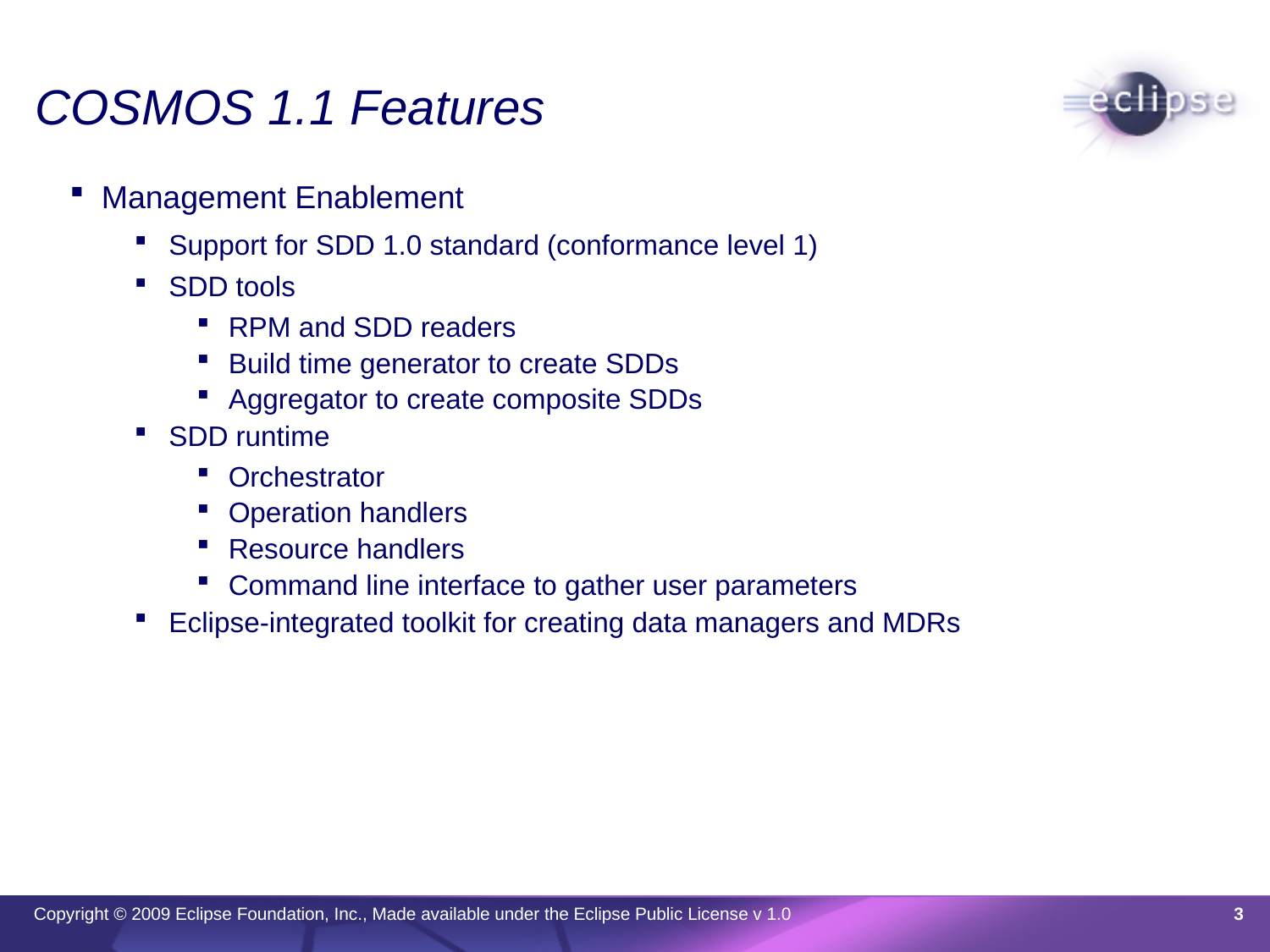

# COSMOS 1.1 Features
Management Enablement
Support for SDD 1.0 standard (conformance level 1)
SDD tools
RPM and SDD readers
Build time generator to create SDDs
Aggregator to create composite SDDs
SDD runtime
Orchestrator
Operation handlers
Resource handlers
Command line interface to gather user parameters
Eclipse-integrated toolkit for creating data managers and MDRs
3